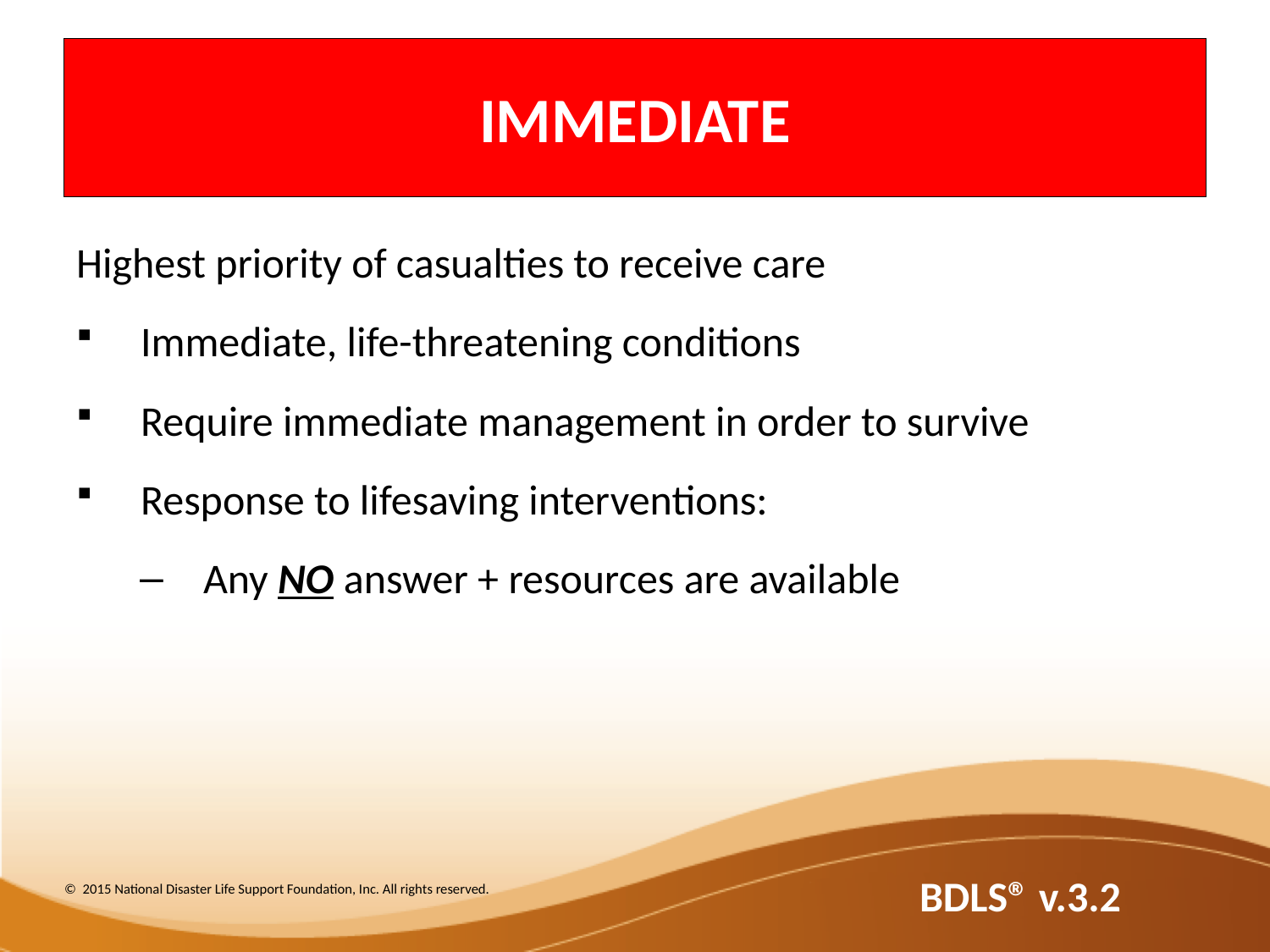

# IMMEDIATE
Highest priority of casualties to receive care
Immediate, life-threatening conditions
Require immediate management in order to survive
Response to lifesaving interventions:
Any NO answer + resources are available